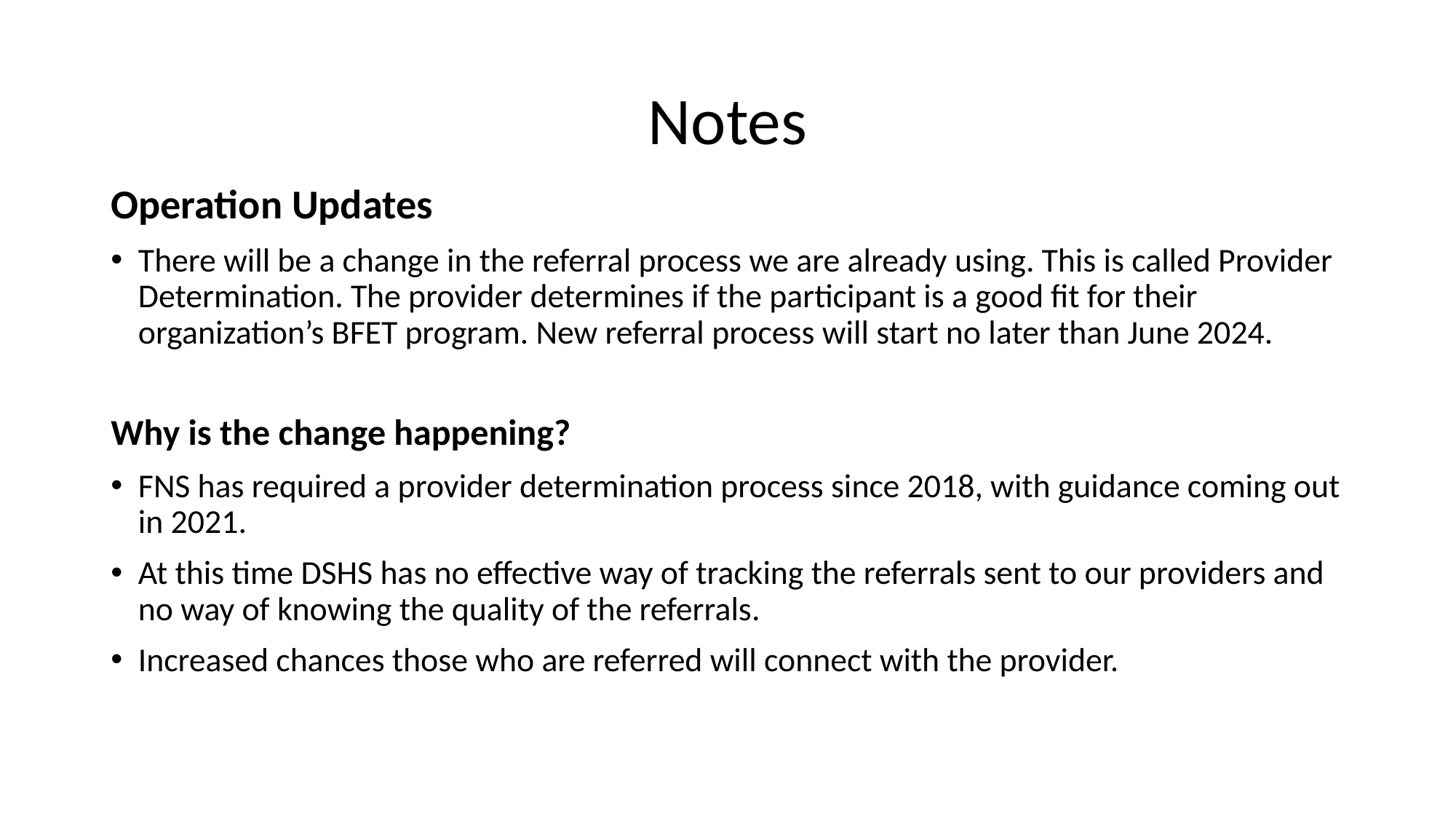

# Notes
Operation Updates
There will be a change in the referral process we are already using. This is called Provider Determination. The provider determines if the participant is a good fit for their organization’s BFET program. New referral process will start no later than June 2024.

Why is the change happening?
FNS has required a provider determination process since 2018, with guidance coming out in 2021.
At this time DSHS has no effective way of tracking the referrals sent to our providers and no way of knowing the quality of the referrals.
Increased chances those who are referred will connect with the provider.